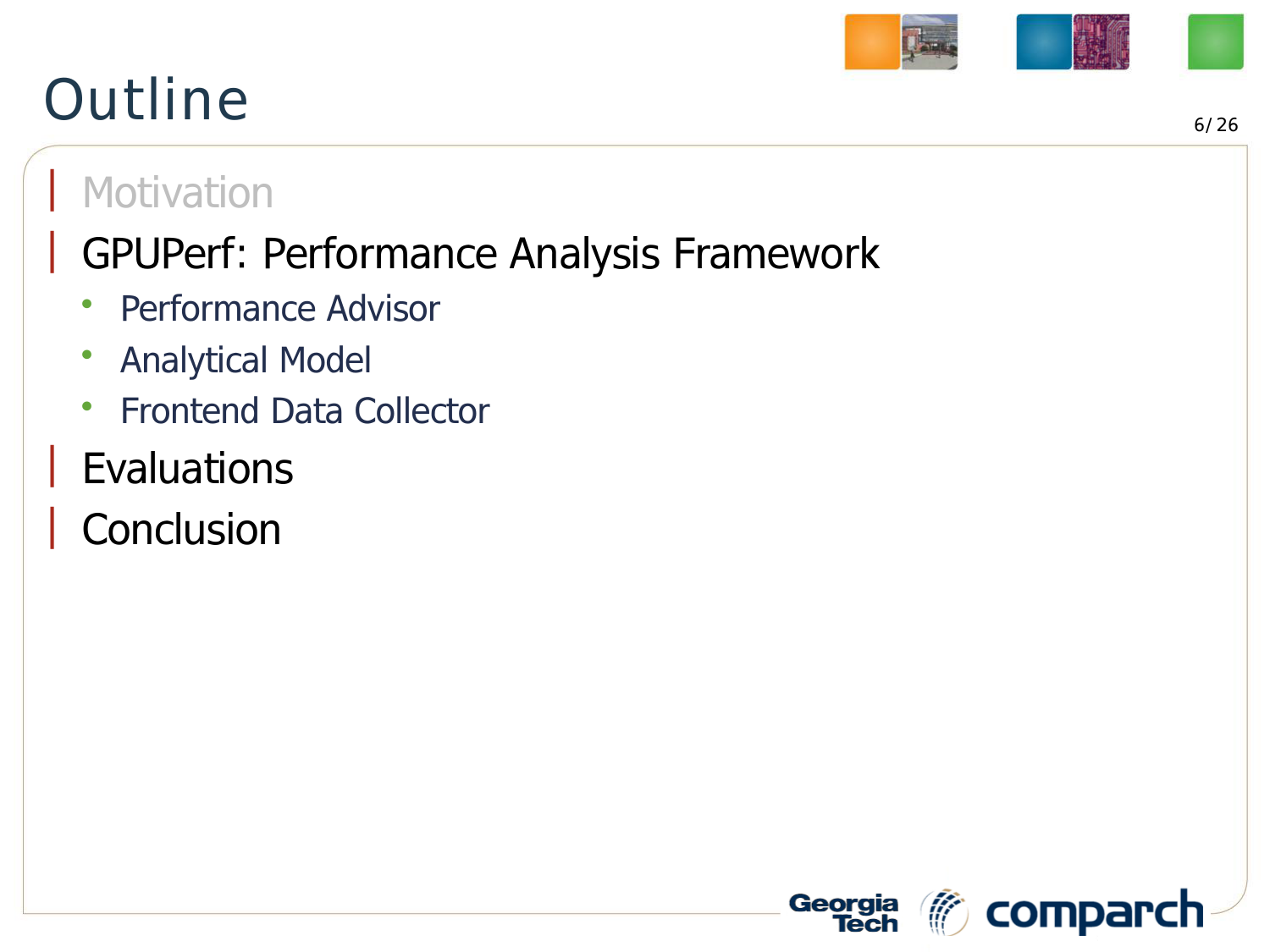

# Outline
6/26
Motivation
GPUPerf: Performance Analysis Framework
Performance Advisor
Analytical Model
Frontend Data Collector
Evaluations
Conclusion